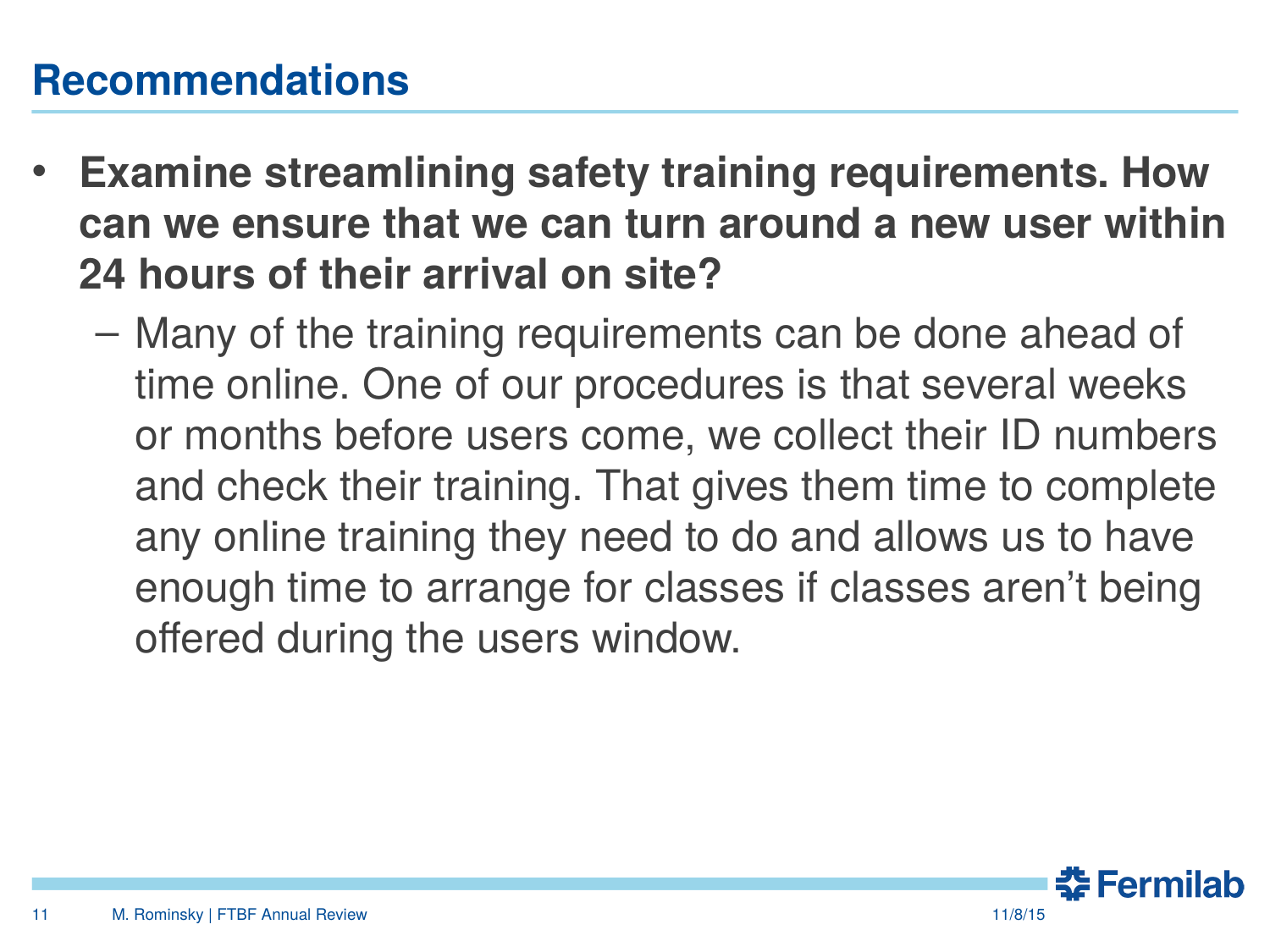

# Recommendations
Examine streamlining safety training requirements. How can we ensure that we can turn around a new user within 24 hours of their arrival on site?
Many of the training requirements can be done ahead of time online. One of our procedures is that several weeks or months before users come, we collect their ID numbers and check their training. That gives them time to complete any online training they need to do and allows us to have enough time to arrange for classes if classes aren’t being offered during the users window.

11
M. Rominsky | FTBF Annual Review
11/8/15